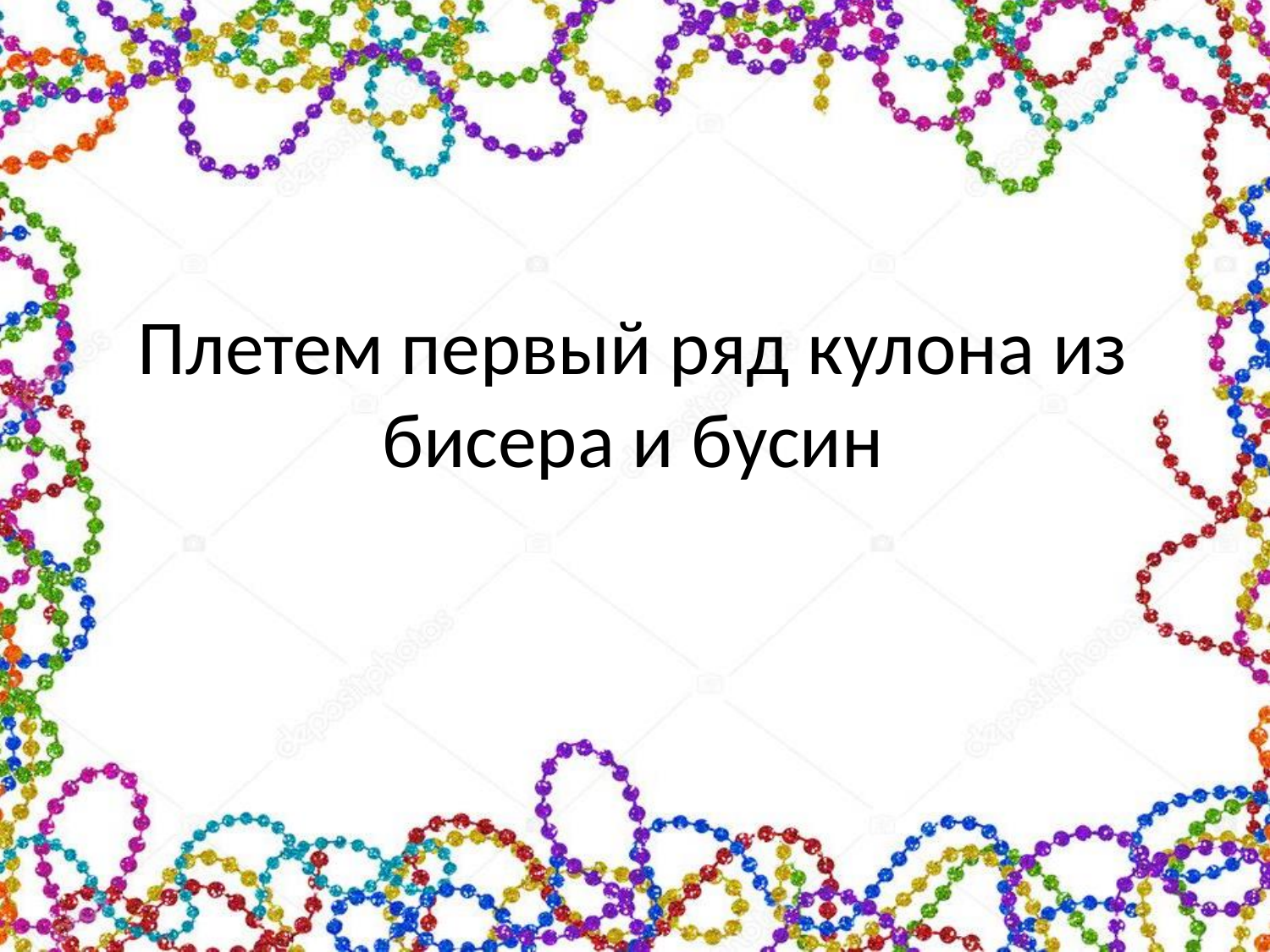

# Плетем первый ряд кулона из бисера и бусин